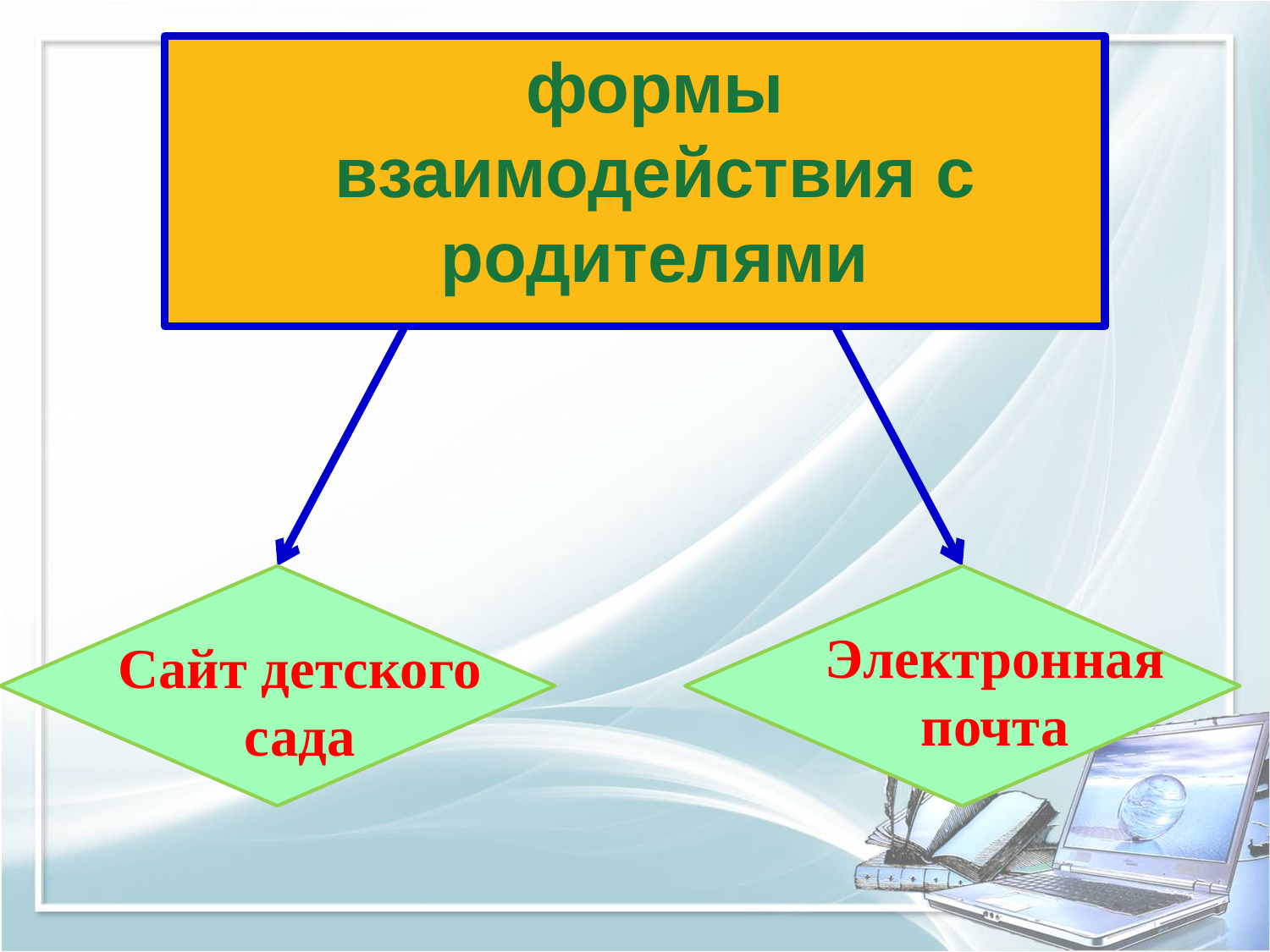

формы взаимодействия с родителями
#

Электронная почта
Сайт детского сада